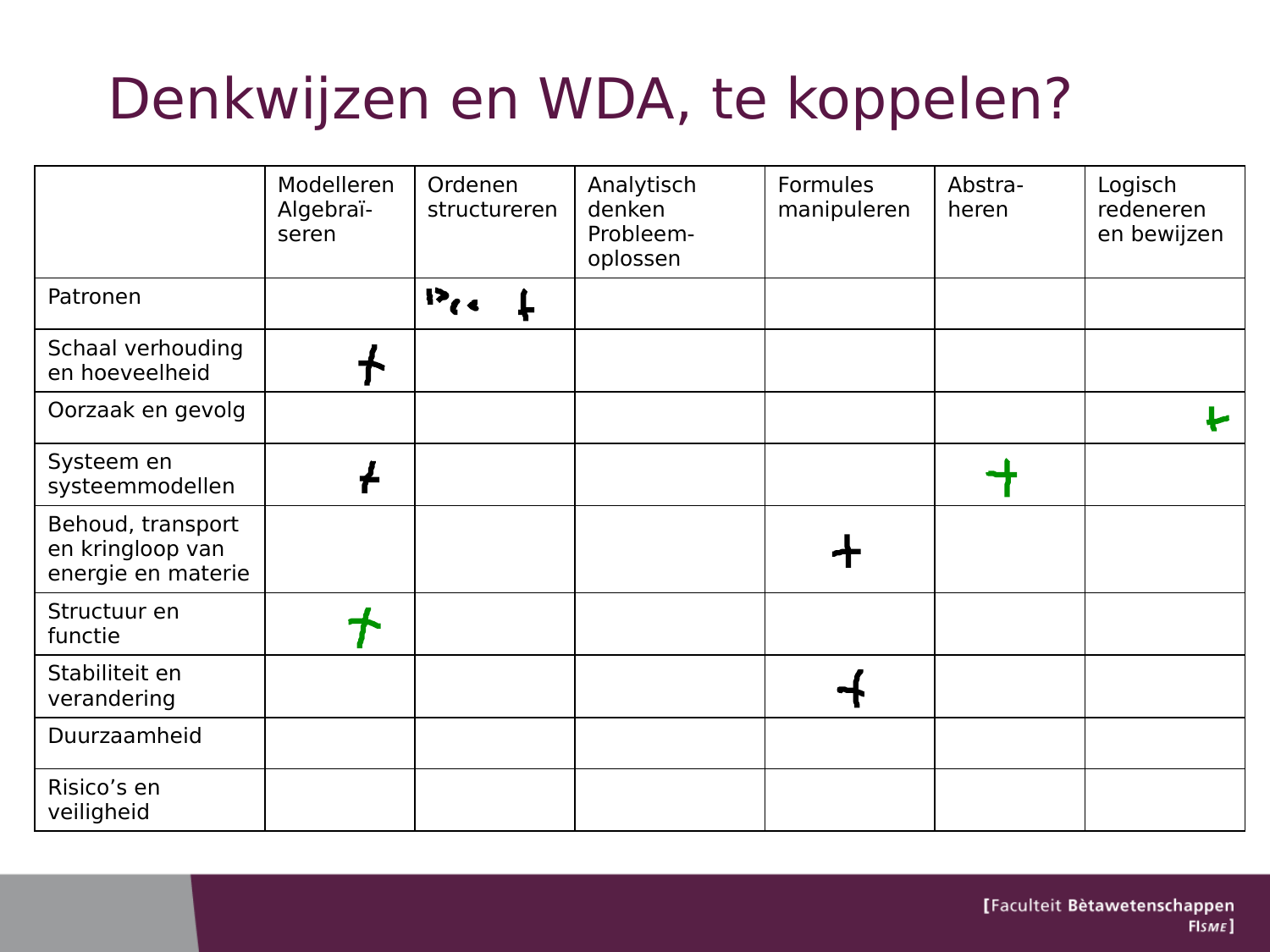

# Denkwijzen en WDA, te koppelen?
|  | Modelleren Algebraï-seren | Ordenen structureren | Analytisch denken Probleem-oplossen | Formules manipuleren | Abstra-heren | Logisch redeneren en bewijzen |
| --- | --- | --- | --- | --- | --- | --- |
| Patronen |  |  |  |  |  |  |
| Schaal verhouding en hoeveelheid |  |  |  |  |  |  |
| Oorzaak en gevolg |  |  |  |  |  |  |
| Systeem en systeemmodellen |  |  |  |  |  |  |
| Behoud, transport en kringloop van energie en materie |  |  |  |  |  |  |
| Structuur en functie |  |  |  |  |  |  |
| Stabiliteit en verandering |  |  |  |  |  |  |
| Duurzaamheid |  |  |  |  |  |  |
| Risico’s en veiligheid |  |  |  |  |  |  |